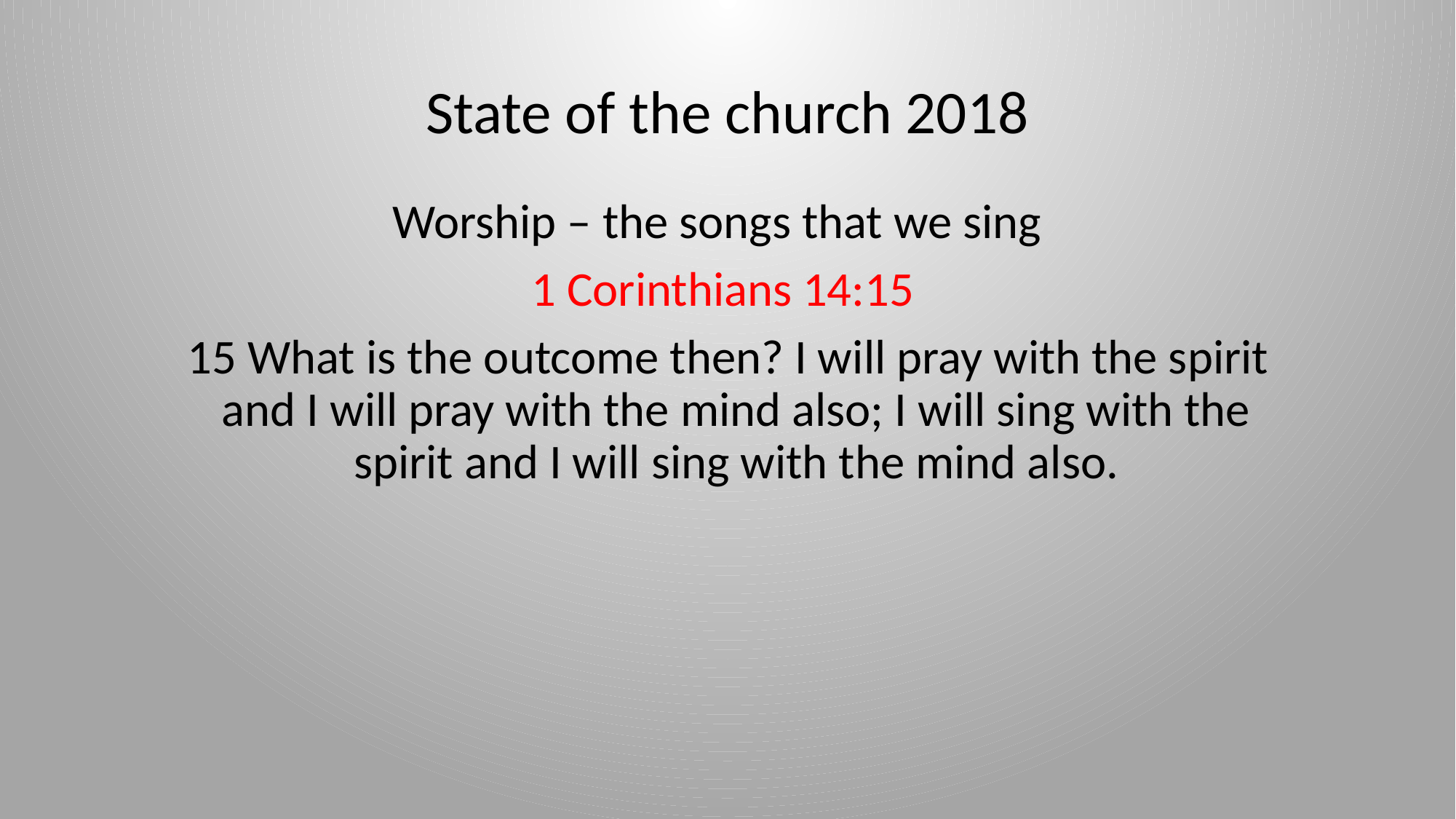

# State of the church 2018
Worship – the songs that we sing
1 Corinthians 14:15
 15 What is the outcome then? I will pray with the spirit and I will pray with the mind also; I will sing with the spirit and I will sing with the mind also.